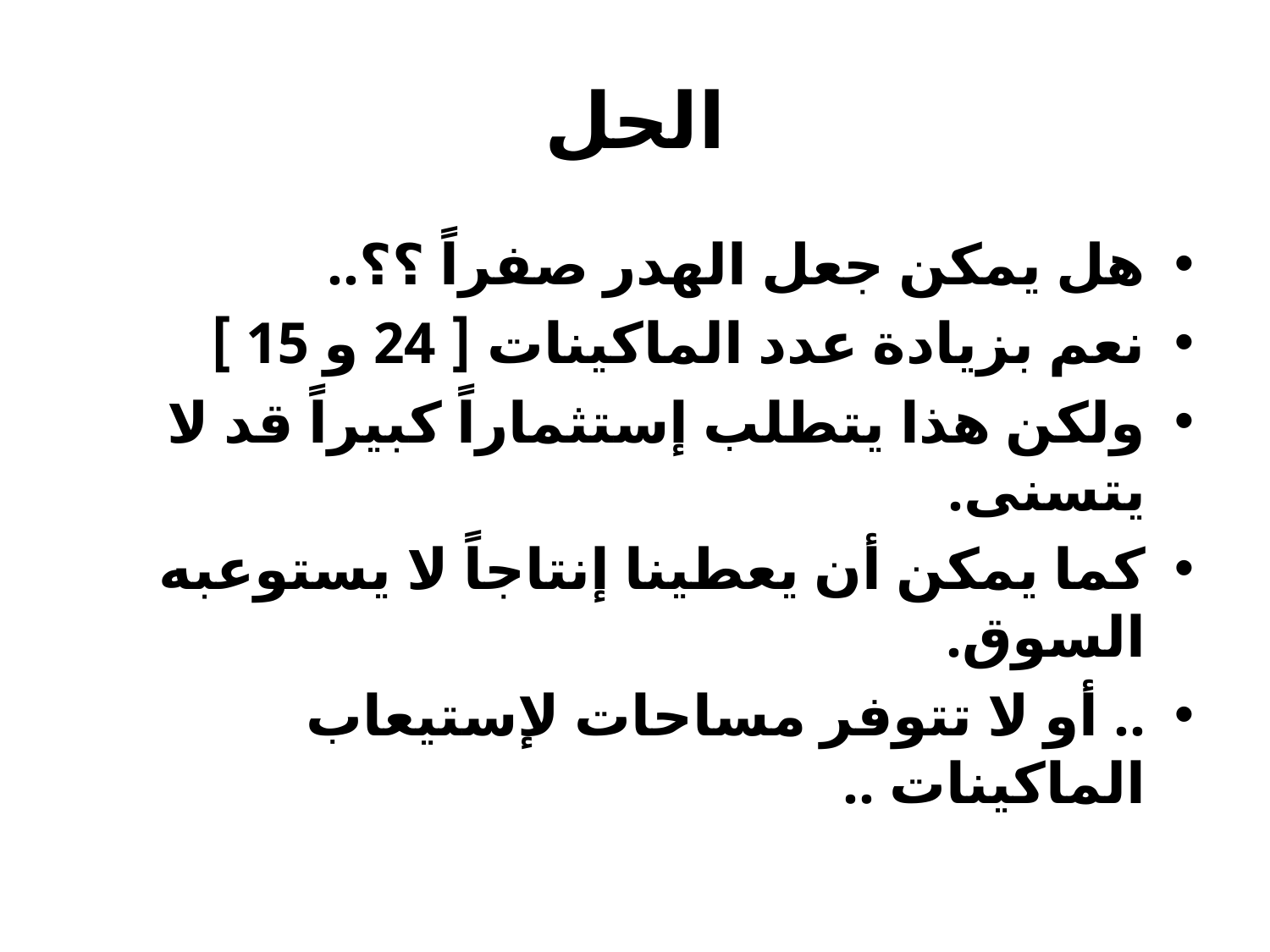

# الحل
هل يمكن جعل الهدر صفراً ؟؟..
نعم بزيادة عدد الماكينات [ 24 و 15 ]
ولكن هذا يتطلب إستثماراً كبيراً قد لا يتسنى.
كما يمكن أن يعطينا إنتاجاً لا يستوعبه السوق.
.. أو لا تتوفر مساحات لإستيعاب الماكينات ..